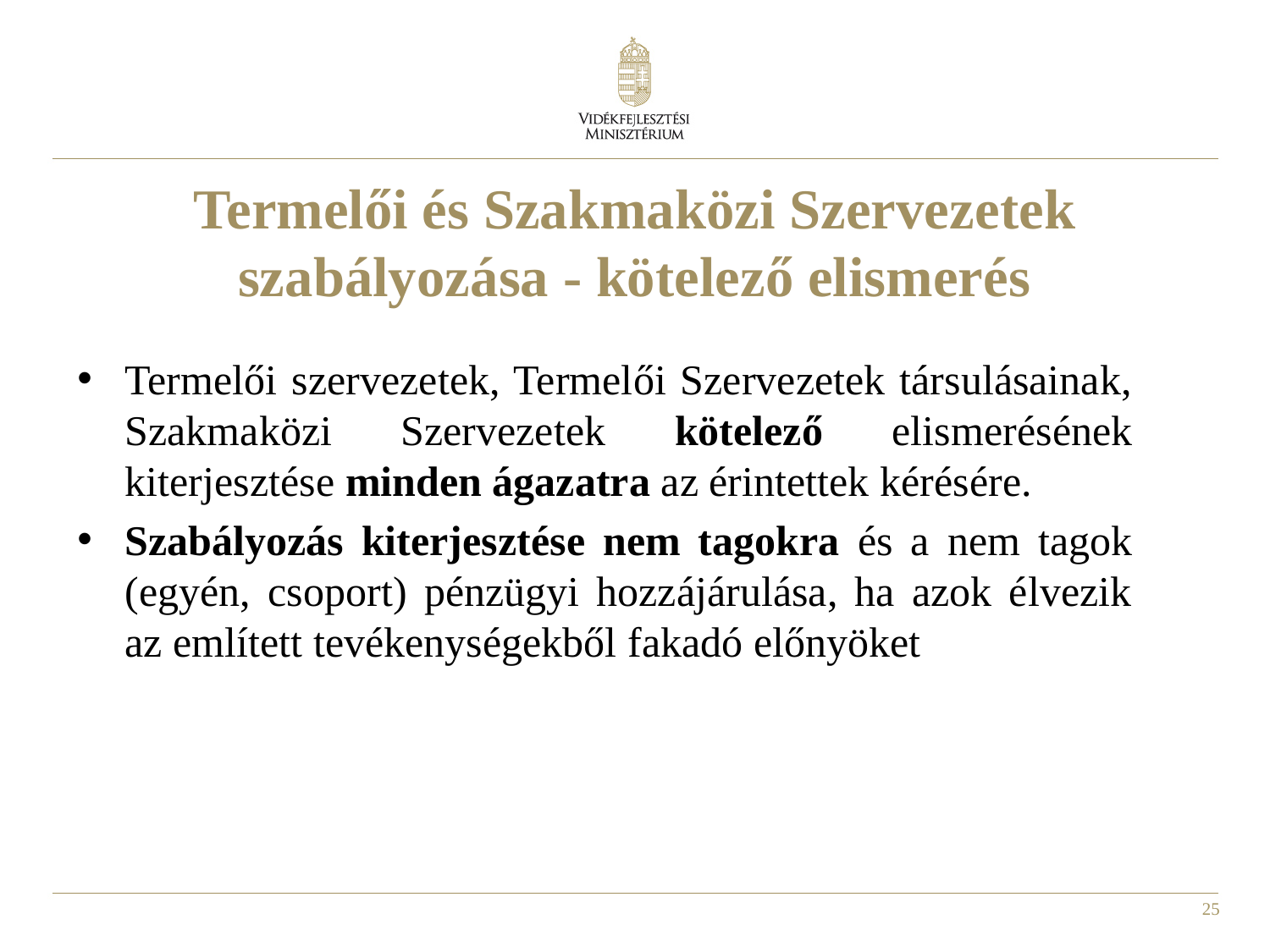

Termelői és Szakmaközi Szervezetek szabályozása - kötelező elismerés
Termelői szervezetek, Termelői Szervezetek társulásainak, Szakmaközi Szervezetek kötelező elismerésének kiterjesztése minden ágazatra az érintettek kérésére.
Szabályozás kiterjesztése nem tagokra és a nem tagok (egyén, csoport) pénzügyi hozzájárulása, ha azok élvezik az említett tevékenységekből fakadó előnyöket